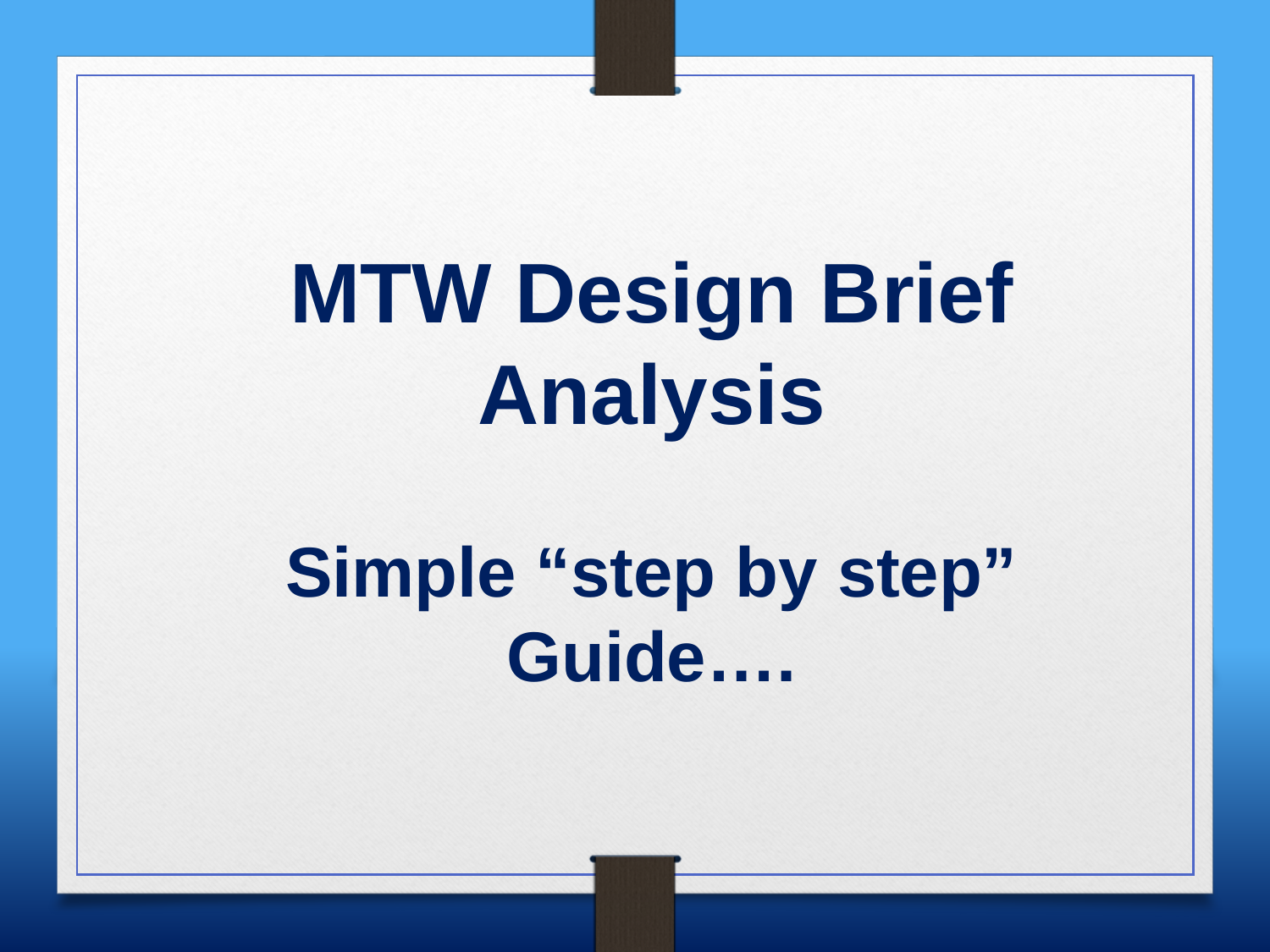

MTW Design Brief Analysis

Simple “step by step” Guide….